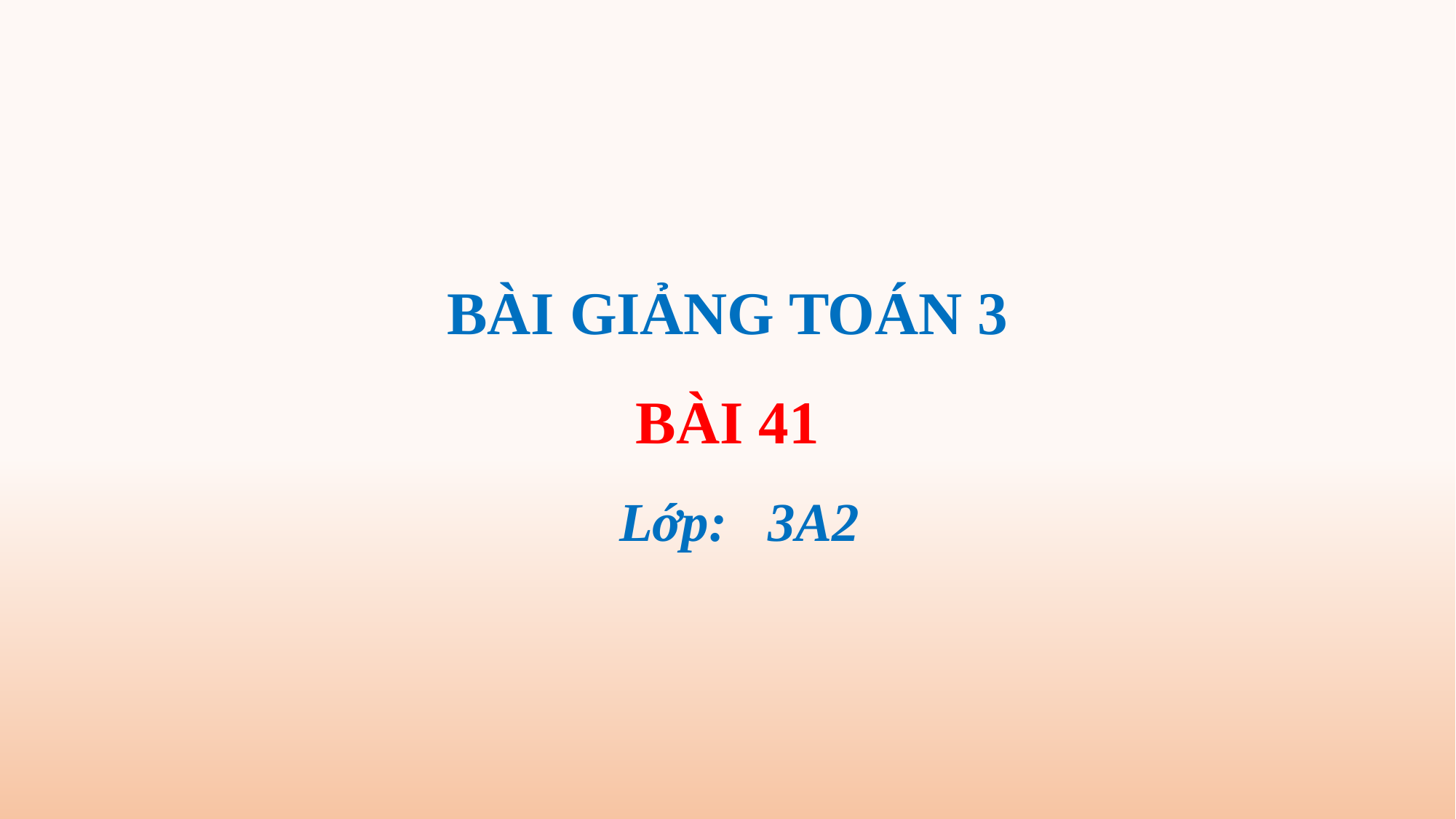

# BÀI GIẢNG TOÁN 3 BÀI 41
Lớp:   3A2